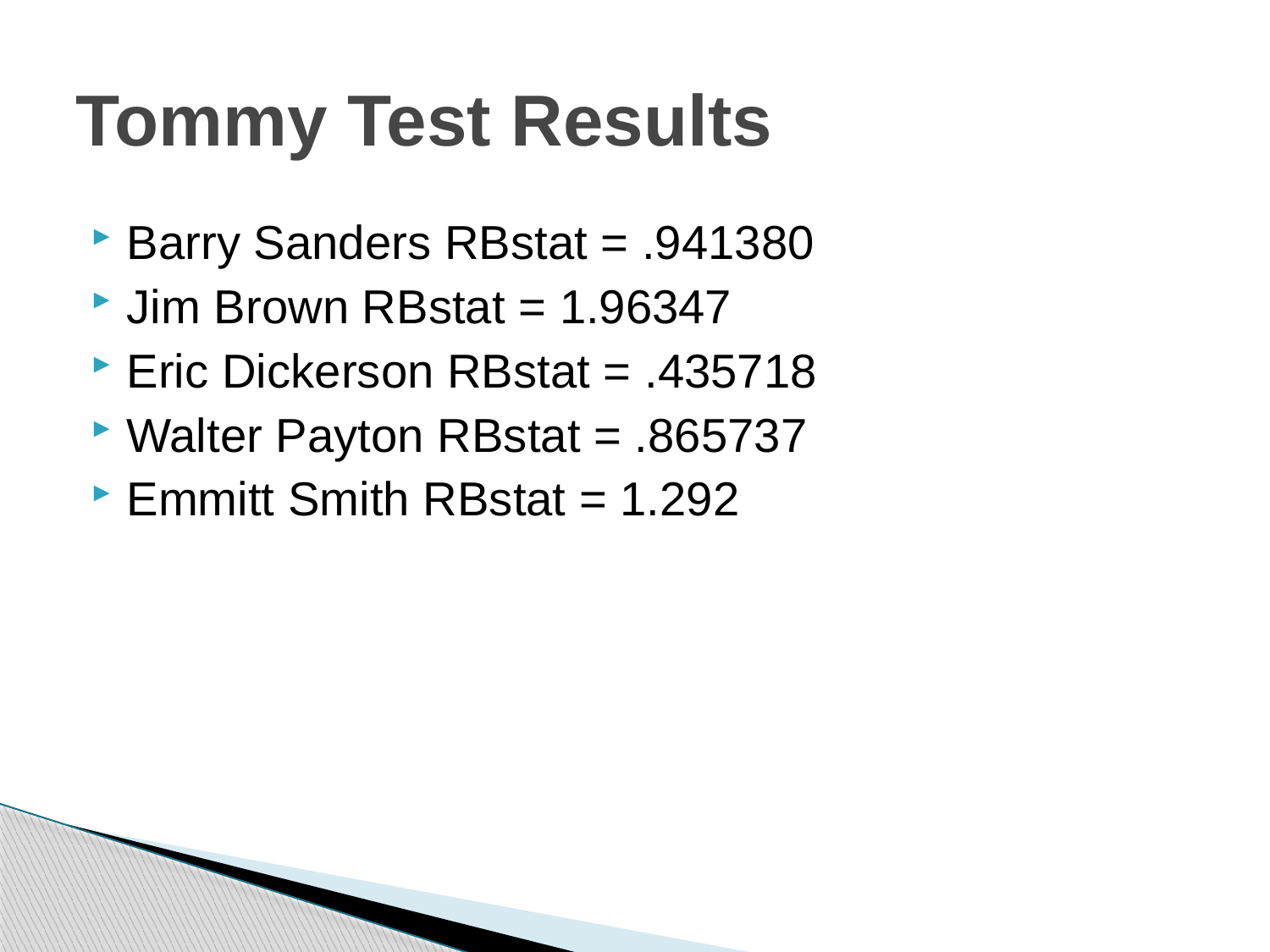

# Tommy Test Results
Barry Sanders RBstat = .941380
Jim Brown RBstat = 1.96347
Eric Dickerson RBstat = .435718
Walter Payton RBstat = .865737
Emmitt Smith RBstat = 1.292